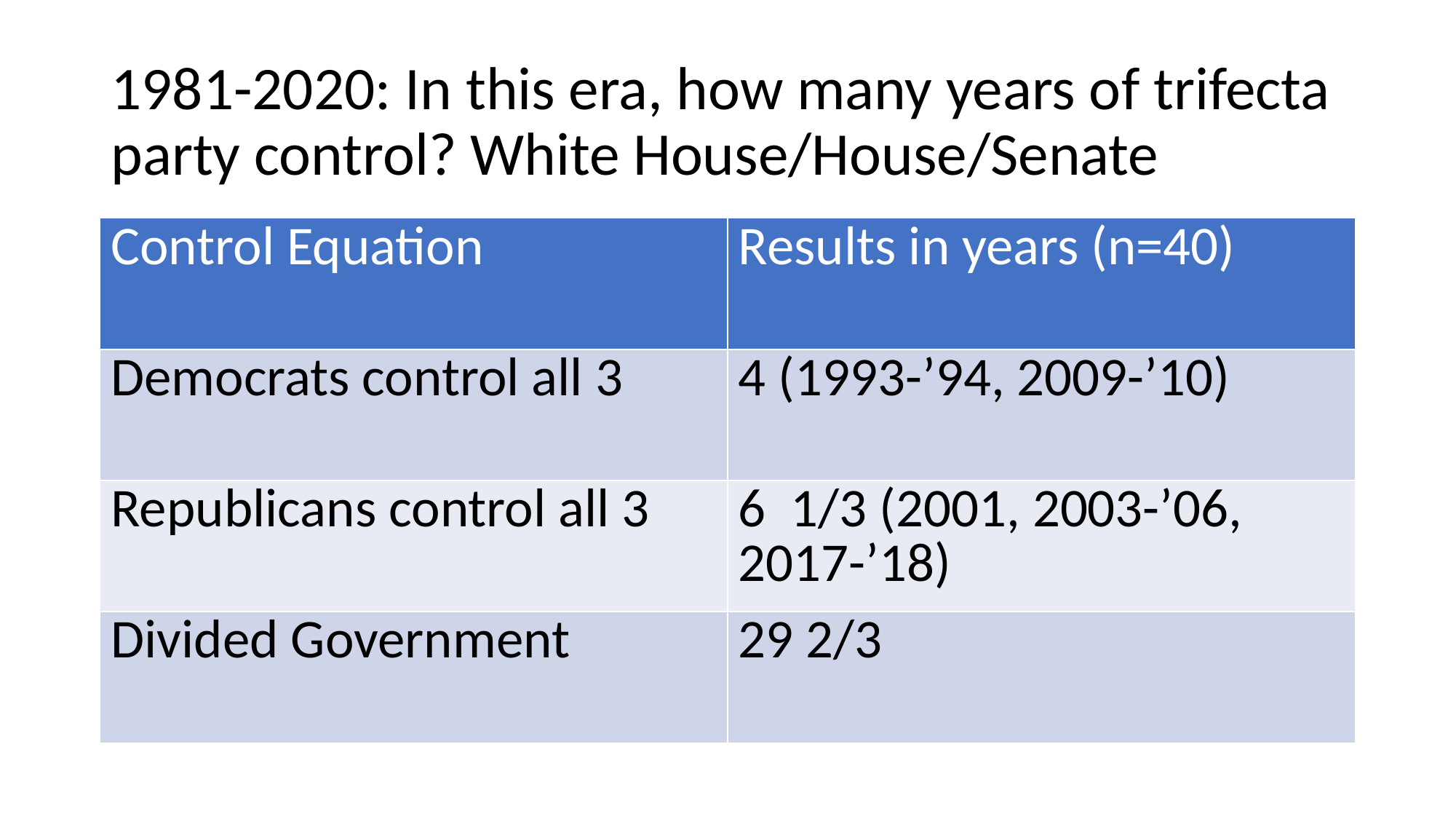

# 1981-2020: In this era, how many years of trifecta party control? White House/House/Senate
| Control Equation | Results in years (n=40) |
| --- | --- |
| Democrats control all 3 | 4 (1993-’94, 2009-’10) |
| Republicans control all 3 | 6 1/3 (2001, 2003-’06, 2017-’18) |
| Divided Government | 29 2/3 |